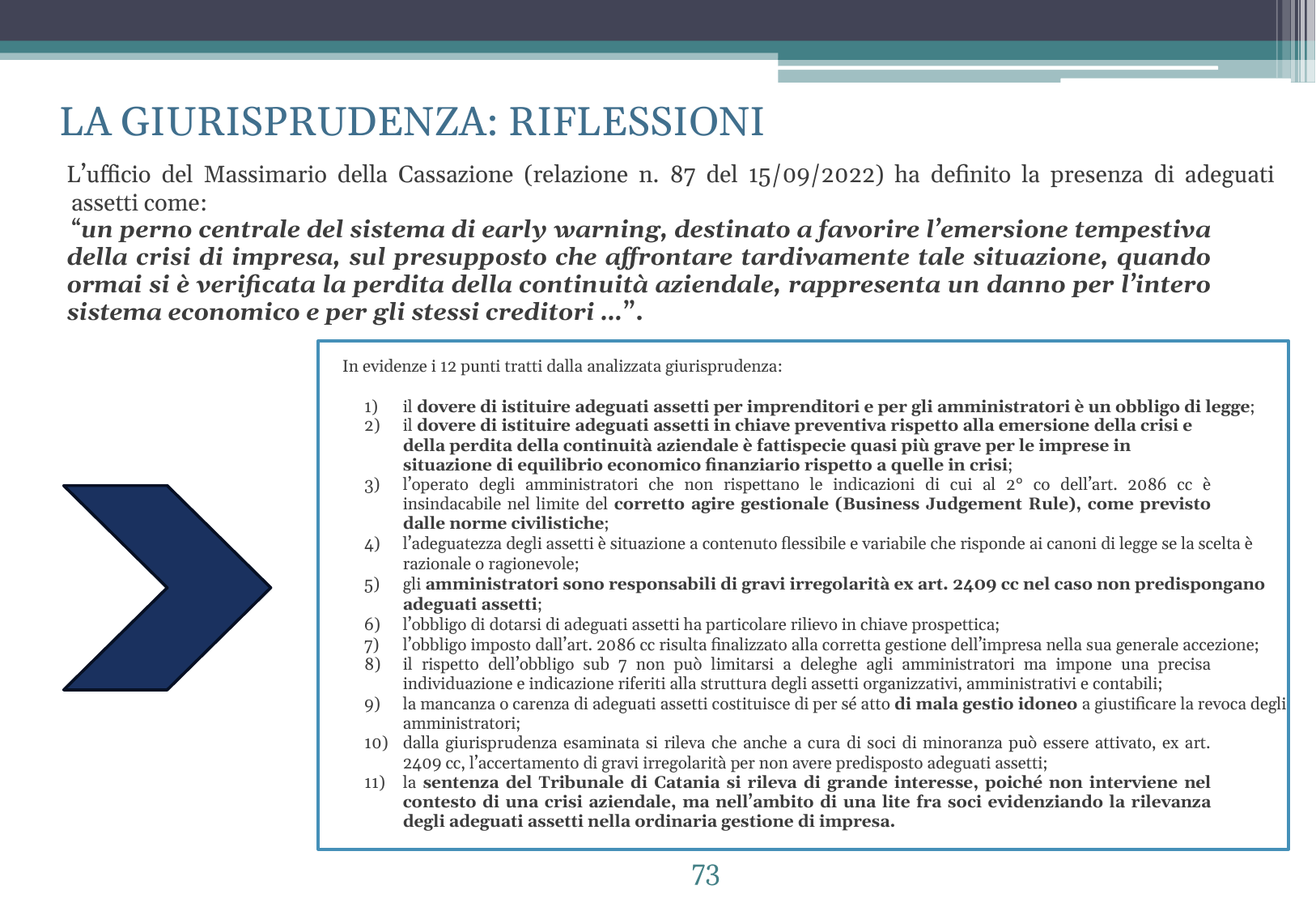

LA GIURISPRUDENZA: RIFLESSIONI
L’ufficio del Massimario della Cassazione (relazione n. 87 del 15/09/2022) ha definito la presenza di adeguati assetti come:
“un perno centrale del sistema di early warning, destinato a favorire l’emersione tempestiva della crisi di impresa, sul presupposto che affrontare tardivamente tale situazione, quando ormai si è verificata la perdita della continuità aziendale, rappresenta un danno per l’intero sistema economico e per gli stessi creditori …”.

In evidenze i 12 punti tratti dalla analizzata giurisprudenza:
il dovere di istituire adeguati assetti per imprenditori e per gli amministratori è un obbligo di legge;
il dovere di istituire adeguati assetti in chiave preventiva rispetto alla emersione della crisi e della perdita della continuità aziendale è fattispecie quasi più grave per le imprese in situazione di equilibrio economico finanziario rispetto a quelle in crisi;
l’operato degli amministratori che non rispettano le indicazioni di cui al 2° co dell’art. 2086 cc è insindacabile nel limite del corretto agire gestionale (Business Judgement Rule), come previsto dalle norme civilistiche;
l’adeguatezza degli assetti è situazione a contenuto flessibile e variabile che risponde ai canoni di legge se la scelta è razionale o ragionevole;
gli amministratori sono responsabili di gravi irregolarità ex art. 2409 cc nel caso non predispongano adeguati assetti;
l’obbligo di dotarsi di adeguati assetti ha particolare rilievo in chiave prospettica;
l’obbligo imposto dall’art. 2086 cc risulta finalizzato alla corretta gestione dell’impresa nella sua generale accezione;
il rispetto dell’obbligo sub 7 non può limitarsi a deleghe agli amministratori ma impone una precisa individuazione e indicazione riferiti alla struttura degli assetti organizzativi, amministrativi e contabili;
la mancanza o carenza di adeguati assetti costituisce di per sé atto di mala gestio idoneo a giustificare la revoca degli amministratori;
dalla giurisprudenza esaminata si rileva che anche a cura di soci di minoranza può essere attivato, ex art. 2409 cc, l’accertamento di gravi irregolarità per non avere predisposto adeguati assetti;
la sentenza del Tribunale di Catania si rileva di grande interesse, poiché non interviene nel contesto di una crisi aziendale, ma nell’ambito di una lite fra soci evidenziando la rilevanza degli adeguati assetti nella ordinaria gestione di impresa.

73